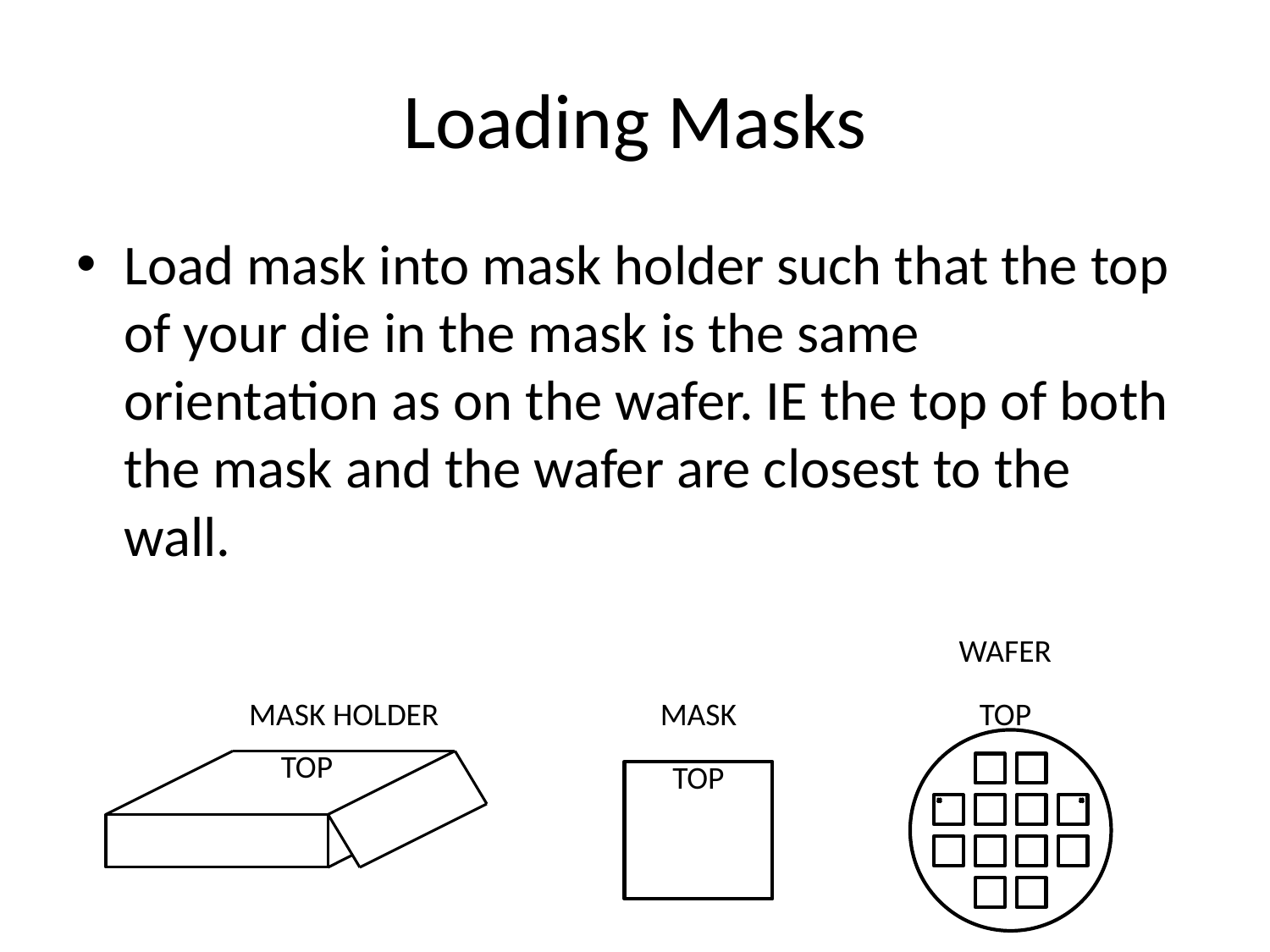

# Loading Masks
Load mask into mask holder such that the top of your die in the mask is the same orientation as on the wafer. IE the top of both the mask and the wafer are closest to the wall.
WAFER
MASK HOLDER
MASK
TOP

TOP

TOP